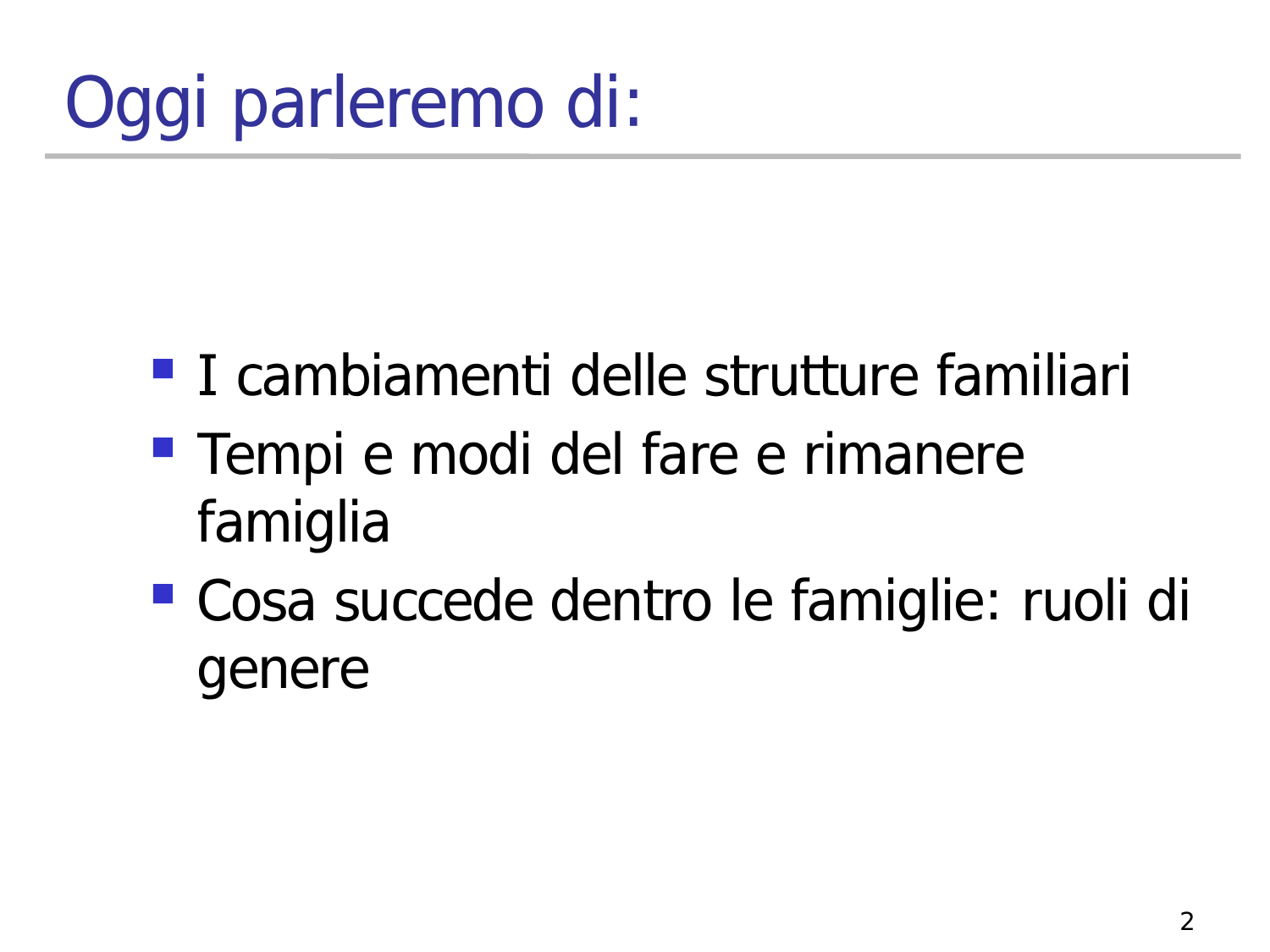

# Oggi parleremo di:

I cambiamenti delle strutture familiari
Tempi e modi del fare e rimanere famiglia
Cosa succede dentro le famiglie: ruoli di genere

2